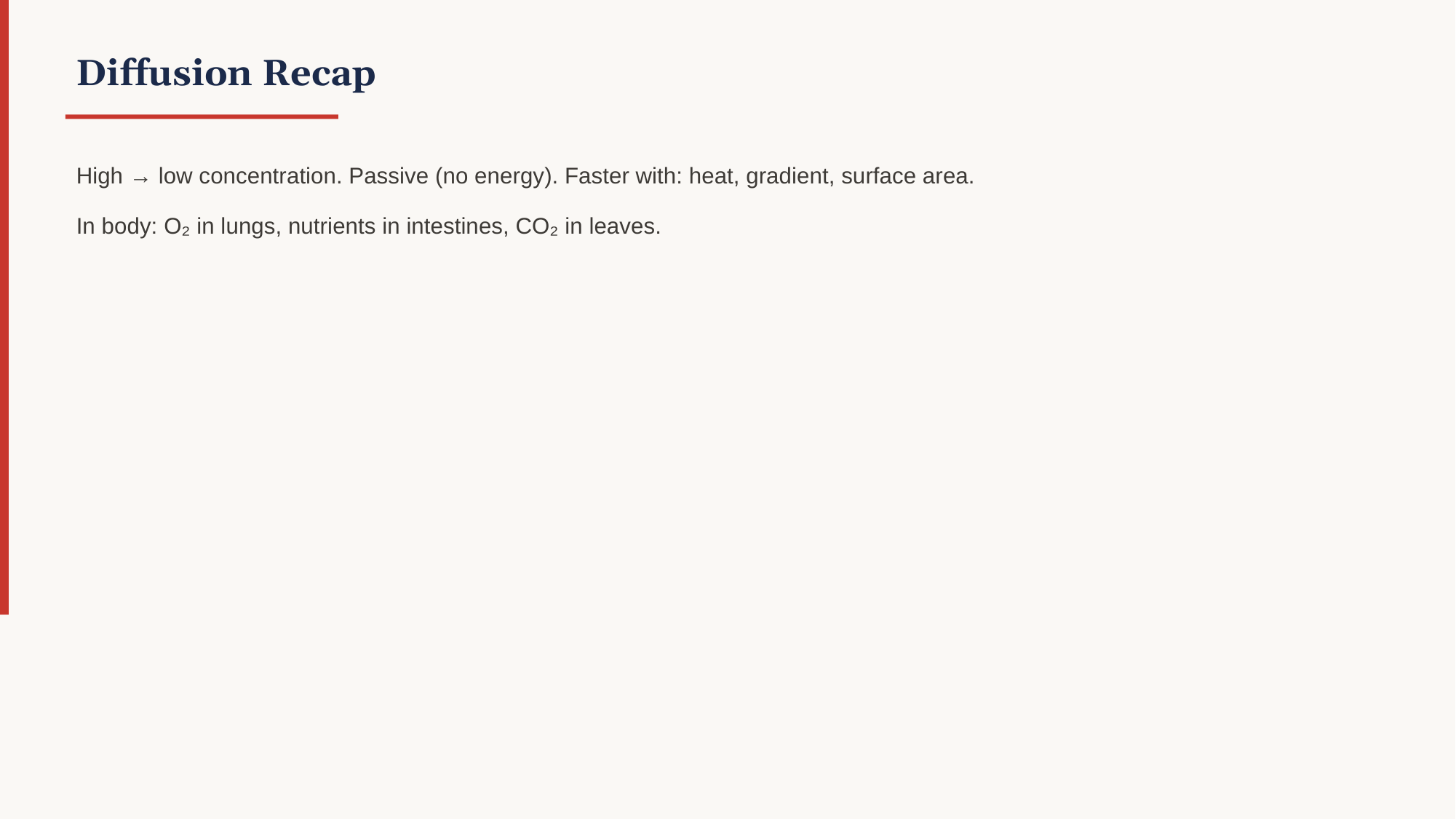

Diffusion Recap

High → low concentration. Passive (no energy). Faster with: heat, gradient, surface area.
In body: O₂ in lungs, nutrients in intestines, CO₂ in leaves.